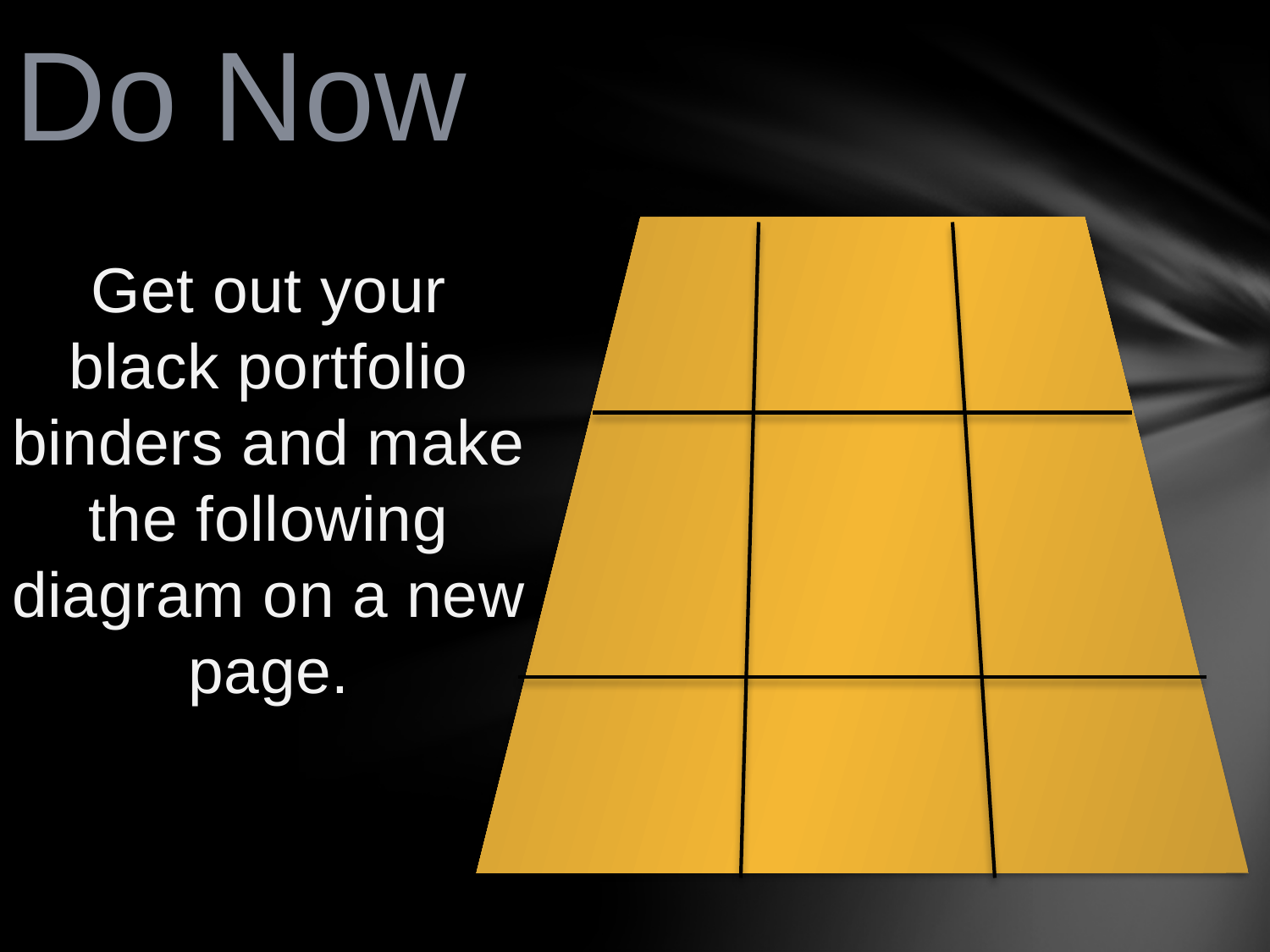

# Do Now

Get out your black portfolio binders and make the following diagram on a new page.